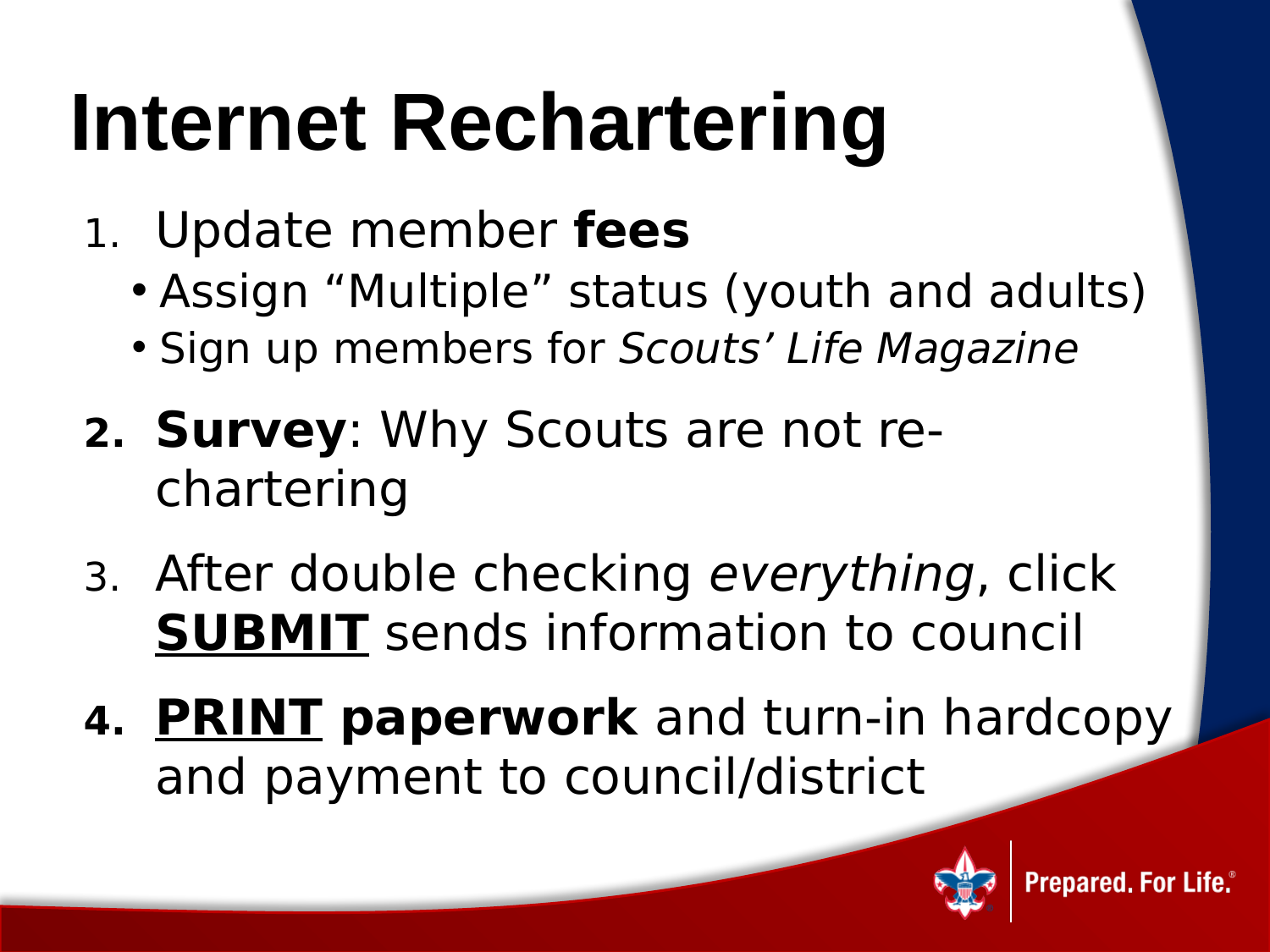

# Internet Rechartering
Update member fees
Assign “Multiple” status (youth and adults)
Sign up members for Scouts’ Life Magazine

Survey: Why Scouts are not re-chartering

After double checking everything, click SUBMIT sends information to council

PRINT paperwork and turn-in hardcopy and payment to council/district